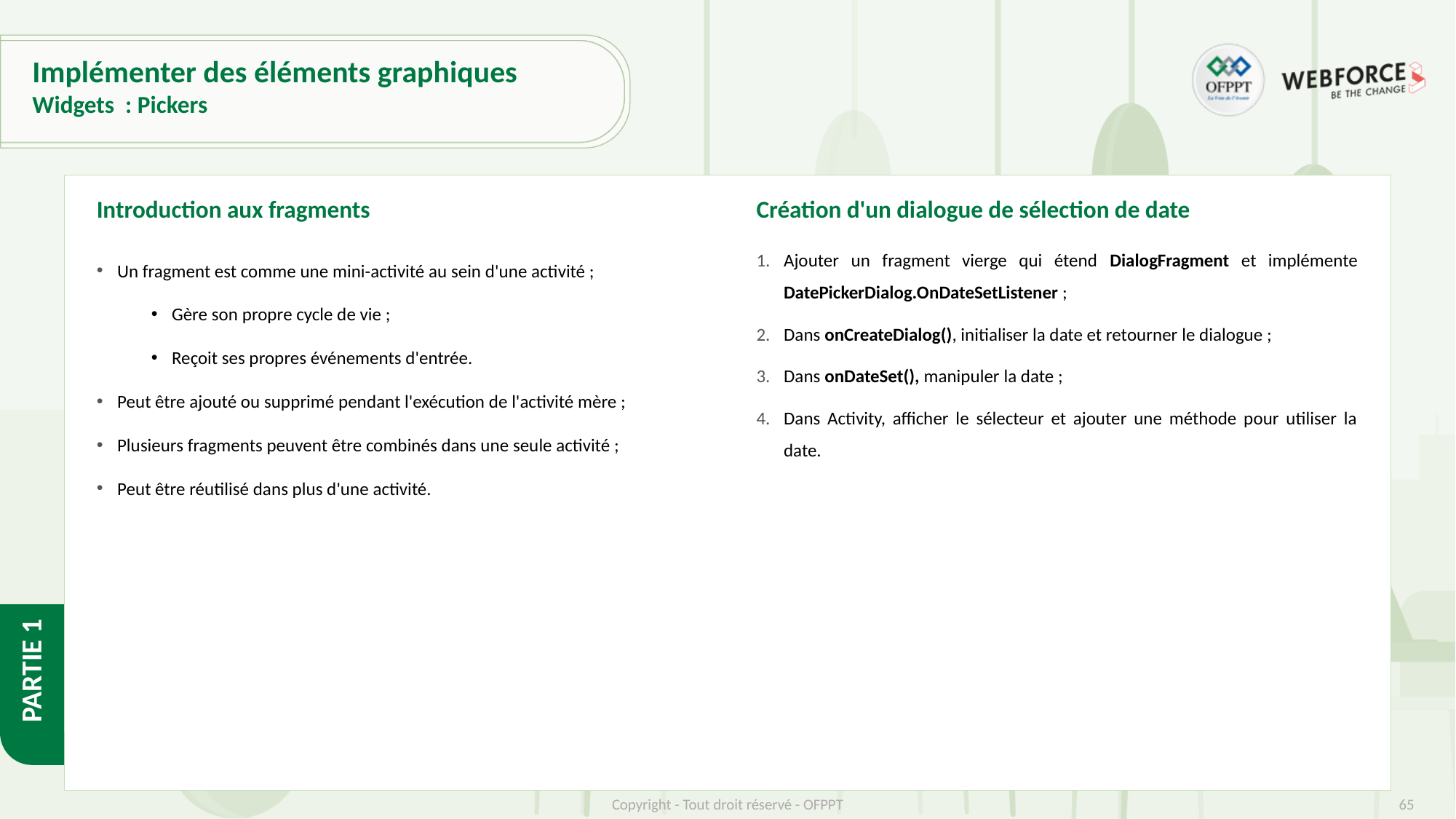

# Implémenter des éléments graphiques
Widgets  : Pickers
Introduction aux fragments
Création d'un dialogue de sélection de date
Un fragment est comme une mini-activité au sein d'une activité ;
Gère son propre cycle de vie ;
Reçoit ses propres événements d'entrée.
Peut être ajouté ou supprimé pendant l'exécution de l'activité mère ;
Plusieurs fragments peuvent être combinés dans une seule activité ;
Peut être réutilisé dans plus d'une activité.

Ajouter un fragment vierge qui étend DialogFragment et implémente DatePickerDialog.OnDateSetListener ;
Dans onCreateDialog(), initialiser la date et retourner le dialogue ;
Dans onDateSet(), manipuler la date ;
Dans Activity, afficher le sélecteur et ajouter une méthode pour utiliser la date.